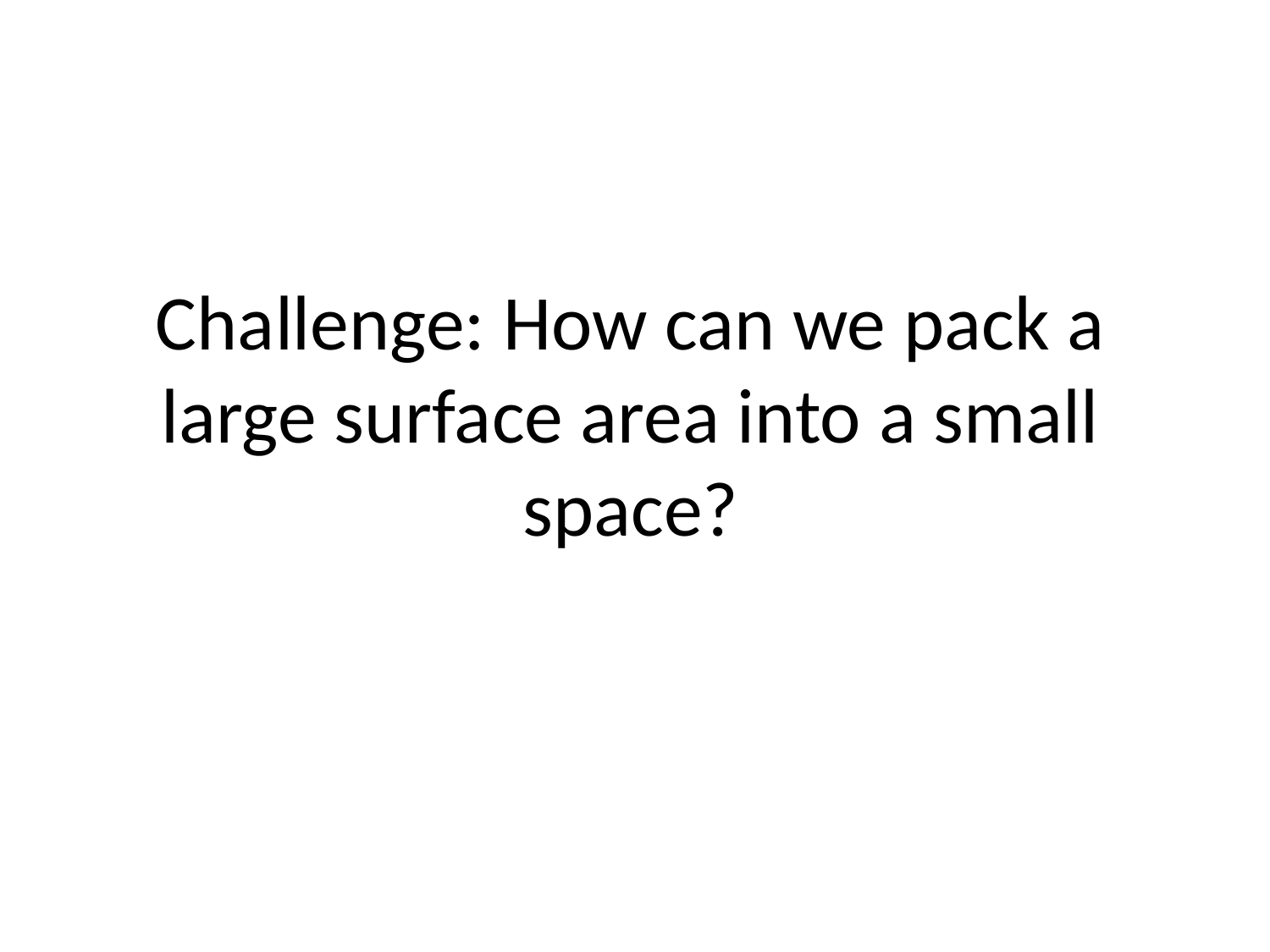

# Challenge: How can we pack a large surface area into a small space?